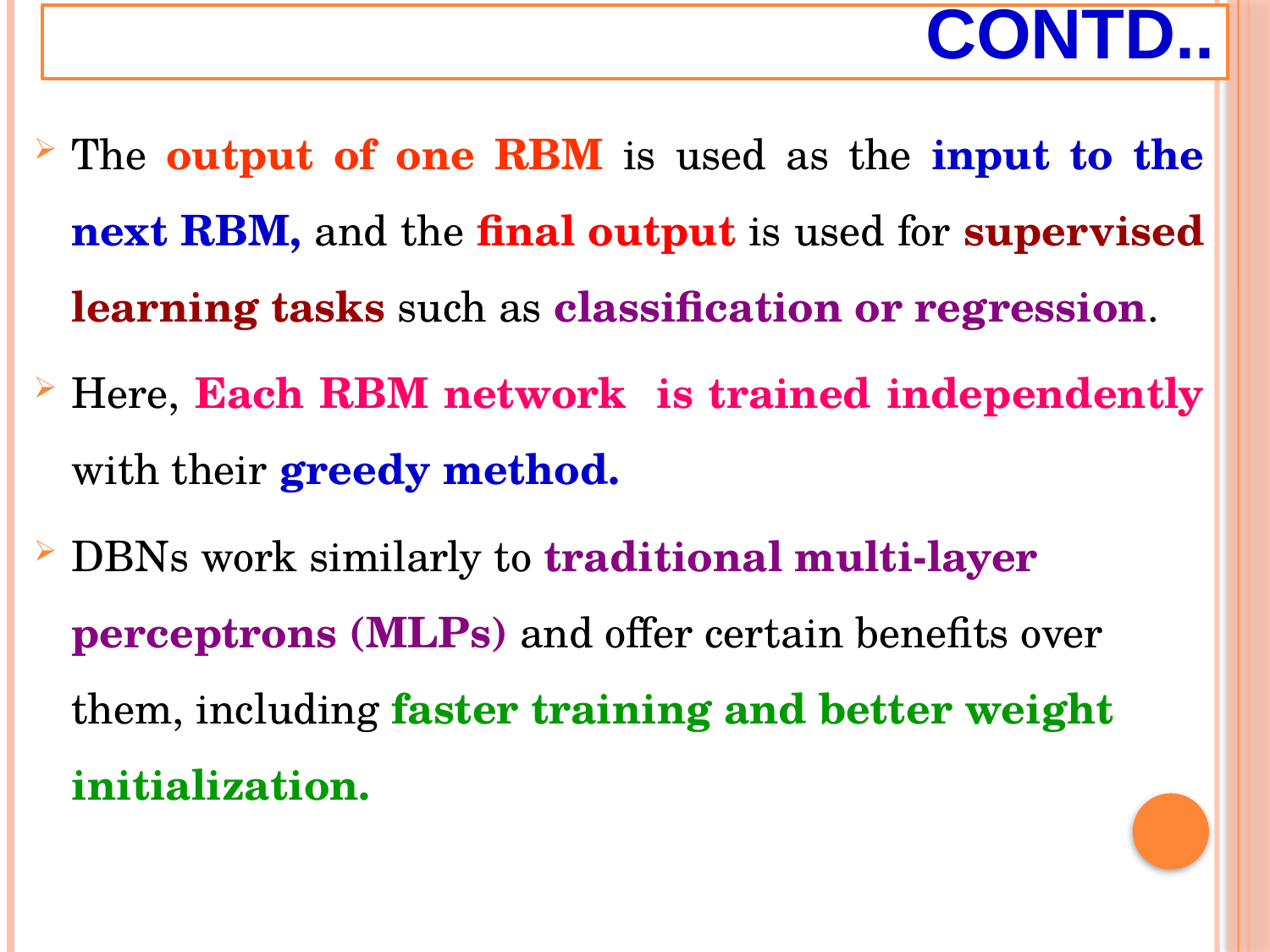

# Contd..
The output of one RBM is used as the input to the next RBM, and the final output is used for supervised learning tasks such as classification or regression.
Here, Each RBM network  is trained independently with their greedy method.
DBNs work similarly to traditional multi-layer perceptrons (MLPs) and offer certain benefits over them, including faster training and better weight initialization.